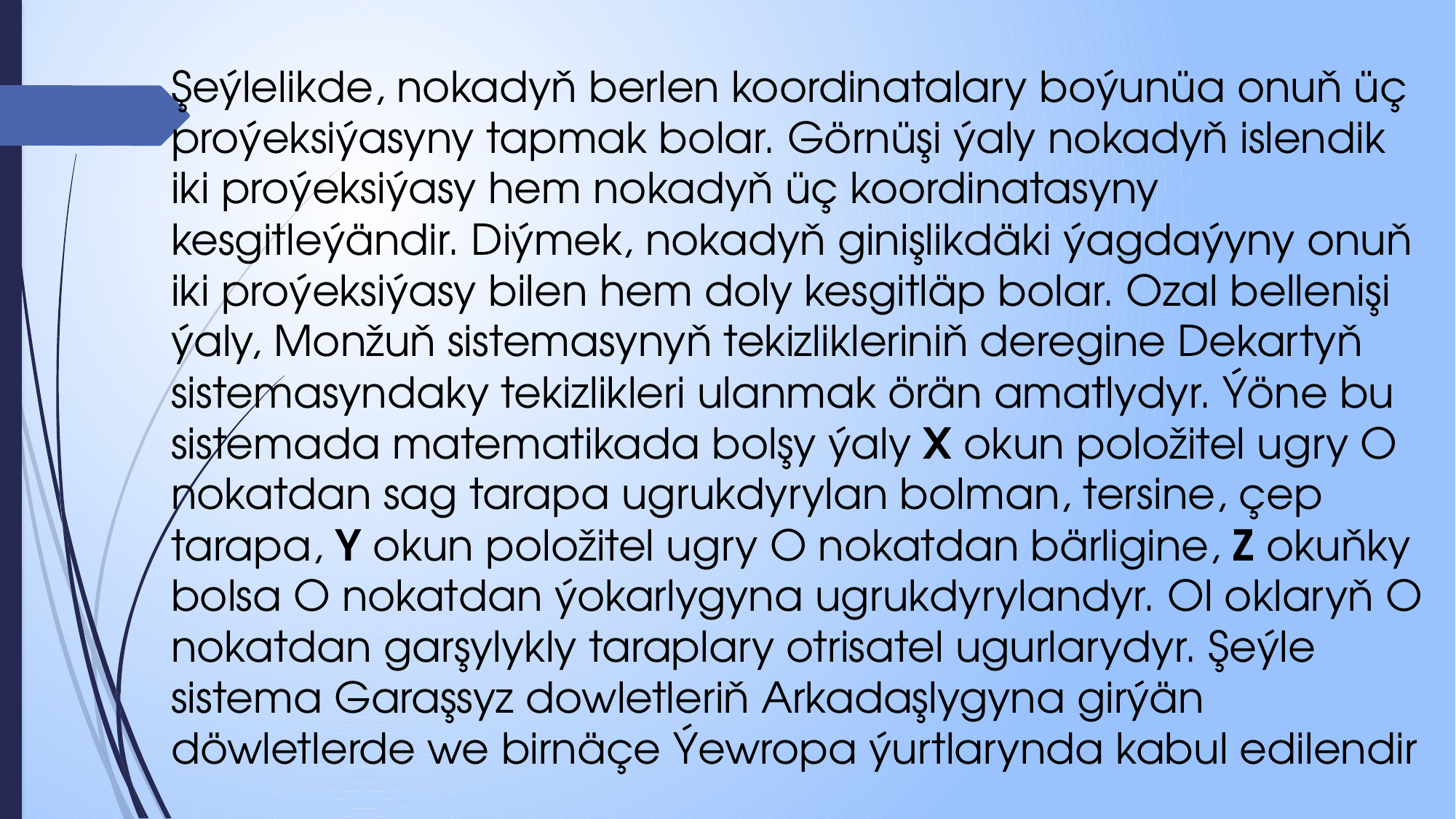

Şeýlelikde, nokadyň berlen koordinatalary boýunüa onuň üç proýeksiýasyny tapmak bolar. Görnüşi ýaly nokadyň islendik iki proýeksiýasy hem nokadyň üç koordinatasyny kesgitleýändir. Diýmek, nokadyň ginişlikdäki ýagdaýyny onuň iki proýeksiýasy bilen hem doly kesgitläp bolar. Ozal bellenişi ýaly, Monžuň sistemasynyň tekizlikleriniň deregine Dekartyň sistemasyndaky tekizlikleri ulanmak örän amatlydyr. Ýöne bu sistemada matematikada bolşy ýaly X okun položitel ugry O nokatdan sag tarapa ugrukdyrylan bolman, tersine, çep tarapa, Y okun položitel ugry O nokatdan bärligine, Z okuňky bolsa O nokatdan ýokarlygyna ugrukdyrylandyr. Ol oklaryň O nokatdan garşylykly taraplary otrisatel ugurlarydyr. Şeýle sistema Garaşsyz dowletleriň Arkadaşlygyna girýän döwletlerde we birnäçe Ýewropa ýurtlarynda kabul edilendir